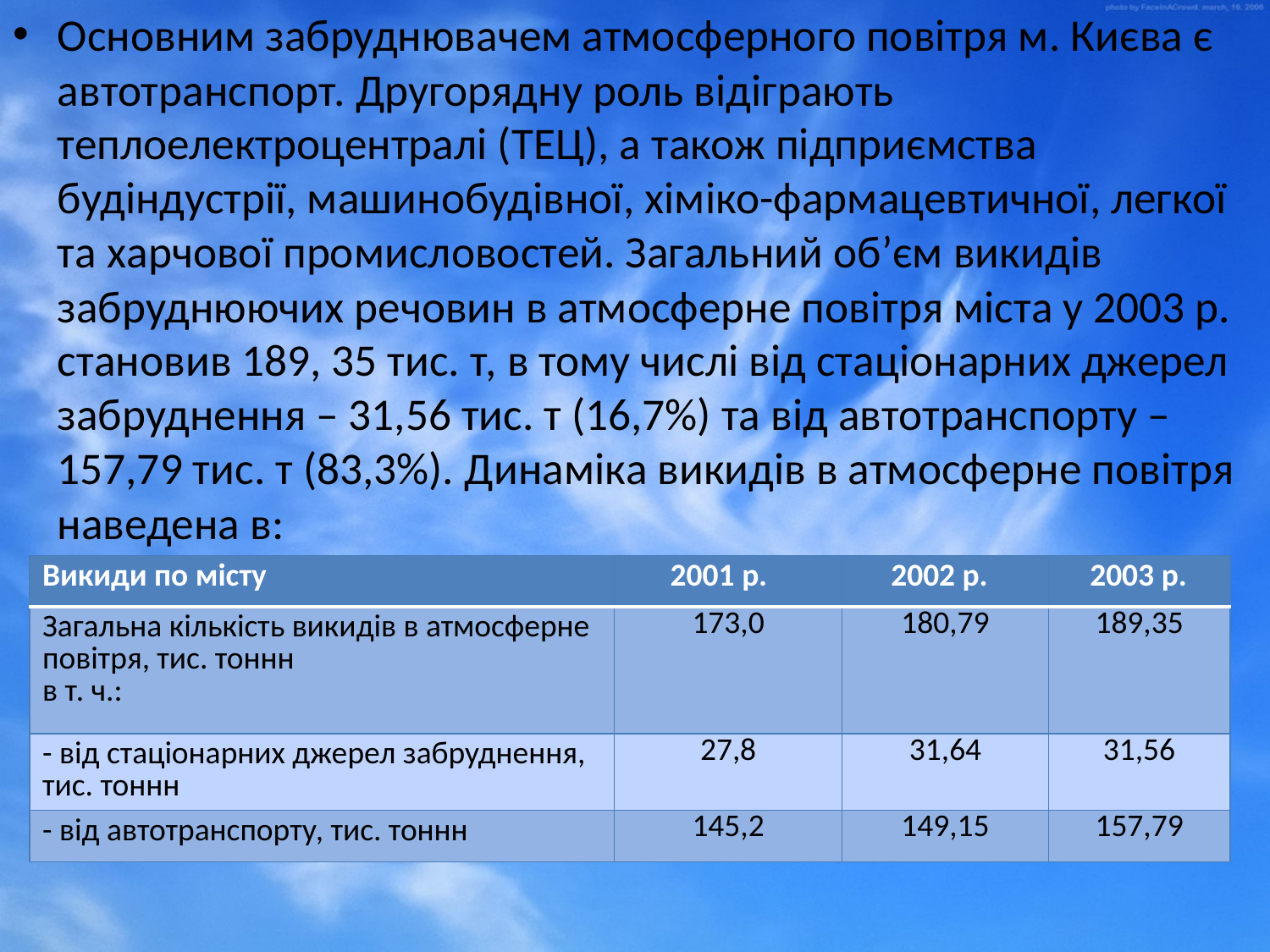

Основним забруднювачем атмосферного повітря м. Києва є автотранспорт. Другорядну роль відіграють теплоелектроцентралі (ТЕЦ), а також підприємства будіндустрії, машинобудівної, хіміко-фармацевтичної, легкої та харчової промисловостей. Загальний об’єм викидів забруднюючих речовин в атмосферне повітря міста у 2003 р. становив 189, 35 тис. т, в тому числі від стаціонарних джерел забруднення – 31,56 тис. т (16,7%) та від автотранспорту – 157,79 тис. т (83,3%). Динаміка викидів в атмосферне повітря наведена в:
| Викиди по місту | 2001 р. | 2002 р. | 2003 р. |
| --- | --- | --- | --- |
| Загальна кількість викидів в атмосферне повітря, тис. тоннн в т. ч.: | 173,0 | 180,79 | 189,35 |
| - від стаціонарних джерел забруднення, тис. тоннн | 27,8 | 31,64 | 31,56 |
| - від автотранспорту, тис. тоннн | 145,2 | 149,15 | 157,79 |